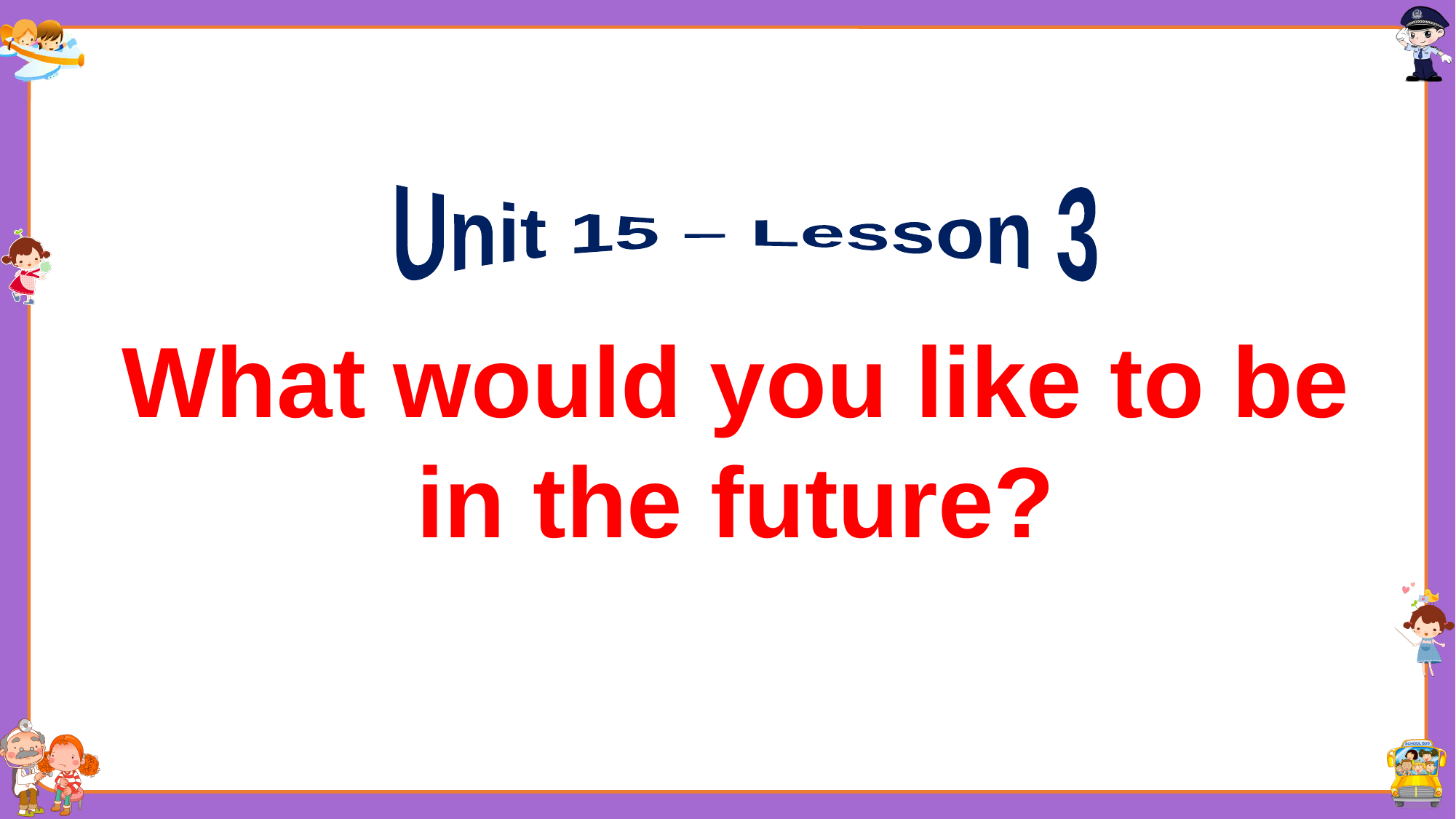

Unit 15 – Lesson 3
What would you like to be in the future?